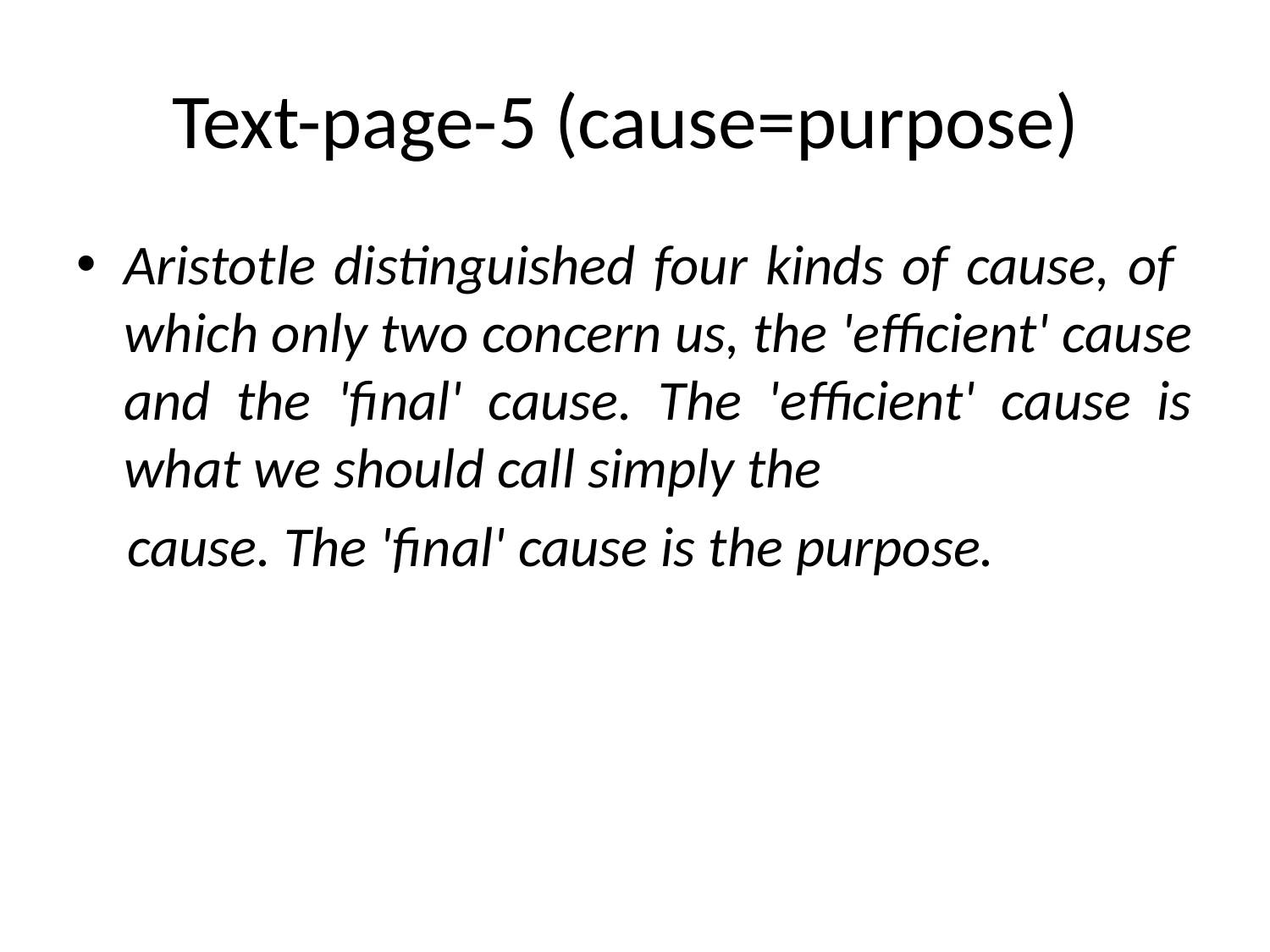

# Text-page-5 (cause=purpose)
Aristotle distinguished four kinds of cause, of  which only two concern us, the 'efficient' cause and the 'final' cause. The 'efficient' cause is what we should call simply the
    cause. The 'final' cause is the purpose.